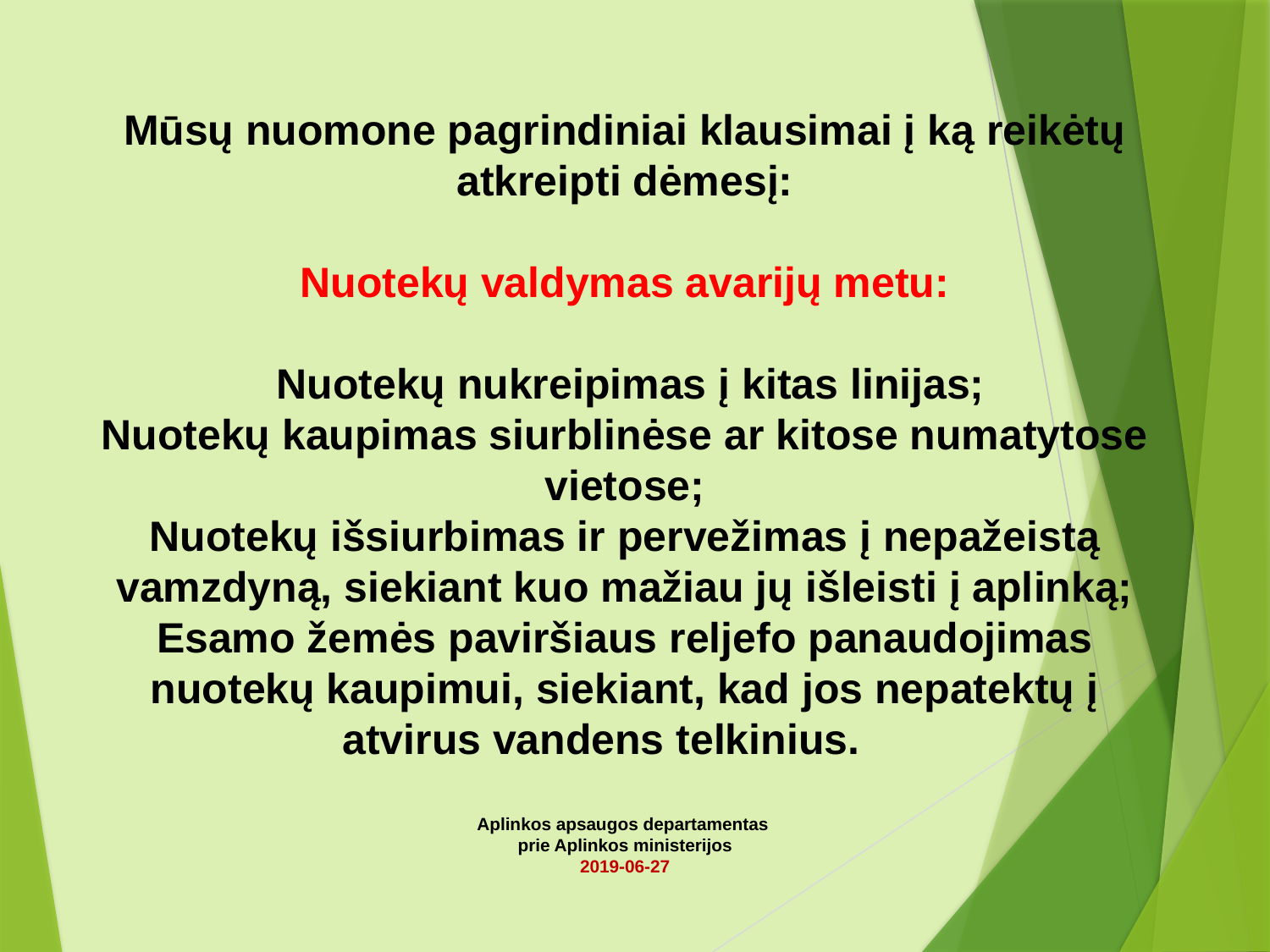

# Mūsų nuomone pagrindiniai klausimai į ką reikėtų atkreipti dėmesį: Nuotekų valdymas avarijų metu: Nuotekų nukreipimas į kitas linijas; Nuotekų kaupimas siurblinėse ar kitose numatytose vietose; Nuotekų išsiurbimas ir pervežimas į nepažeistą vamzdyną, siekiant kuo mažiau jų išleisti į aplinką; Esamo žemės paviršiaus reljefo panaudojimas nuotekų kaupimui, siekiant, kad jos nepatektų į atvirus vandens telkinius. Aplinkos apsaugos departamentas prie Aplinkos ministerijos 2019-06-27